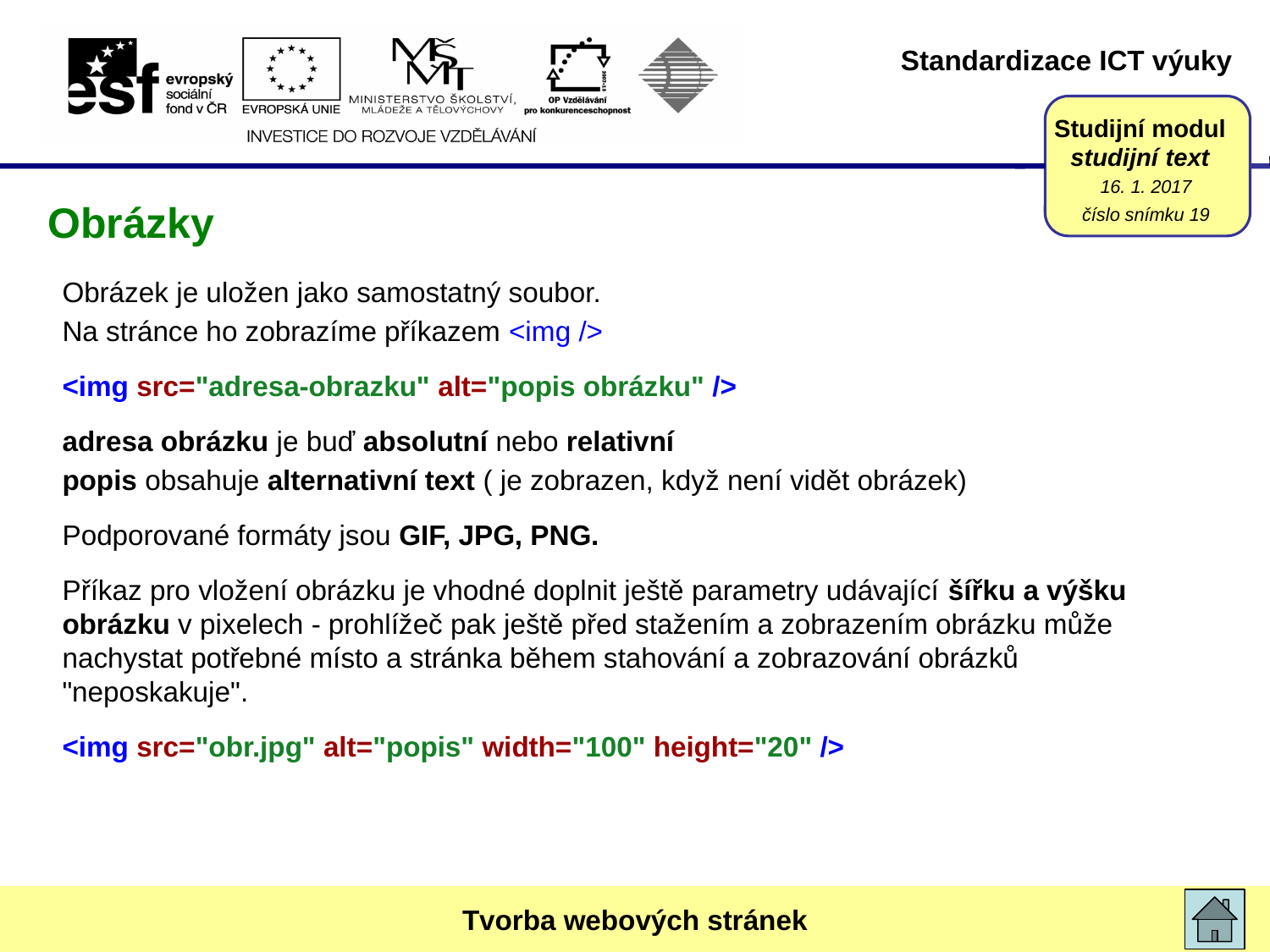

16. 1. 2017
# Obrázky
číslo snímku 19
Obrázek je uložen jako samostatný soubor.
Na stránce ho zobrazíme příkazem <img />
<img src="adresa-obrazku" alt="popis obrázku" />
adresa obrázku je buď absolutní nebo relativní
popis obsahuje alternativní text ( je zobrazen, když není vidět obrázek)
Podporované formáty jsou GIF, JPG, PNG.
Příkaz pro vložení obrázku je vhodné doplnit ještě parametry udávající šířku a výšku obrázku v pixelech - prohlížeč pak ještě před stažením a zobrazením obrázku může nachystat potřebné místo a stránka během stahování a zobrazování obrázků "neposkakuje".
<img src="obr.jpg" alt="popis" width="100" height="20" />

Tvorba webových stránek